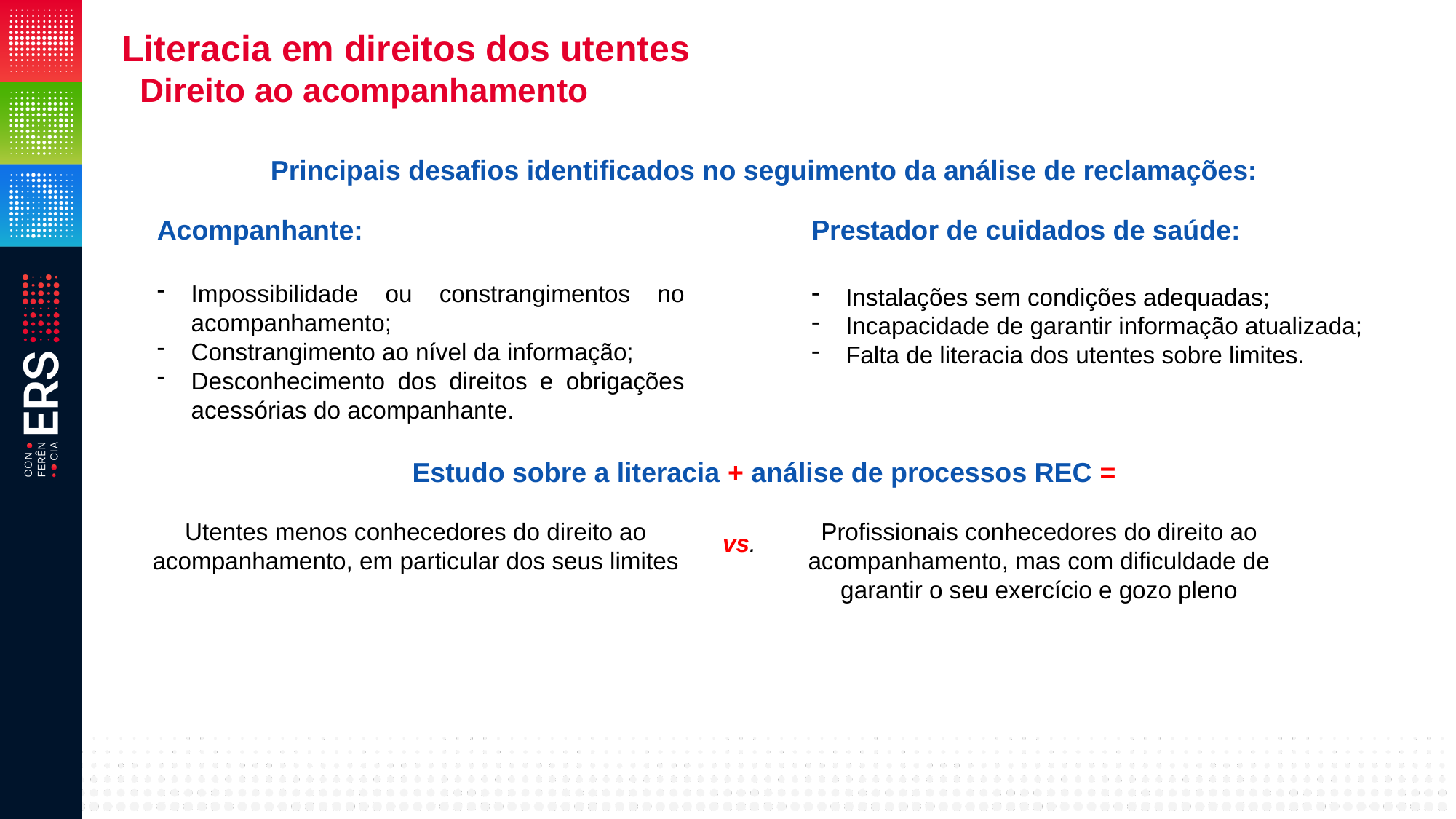

Literacia em direitos dos utentes
  Direito ao acompanhamento

Principais desafios identificados no seguimento da análise de reclamações:

Prestador de cuidados de saúde:

Instalações sem condições adequadas;
Incapacidade de garantir informação atualizada;
Falta de literacia dos utentes sobre limites.
Acompanhante:

Impossibilidade ou constrangimentos no acompanhamento;
Constrangimento ao nível da informação;
Desconhecimento dos direitos e obrigações acessórias do acompanhante.

Estudo sobre a literacia + análise de processos REC =
Utentes menos conhecedores do direito ao acompanhamento, em particular dos seus limites

Profissionais conhecedores do direito ao acompanhamento, mas com dificuldade de garantir o seu exercício e gozo pleno

vs.